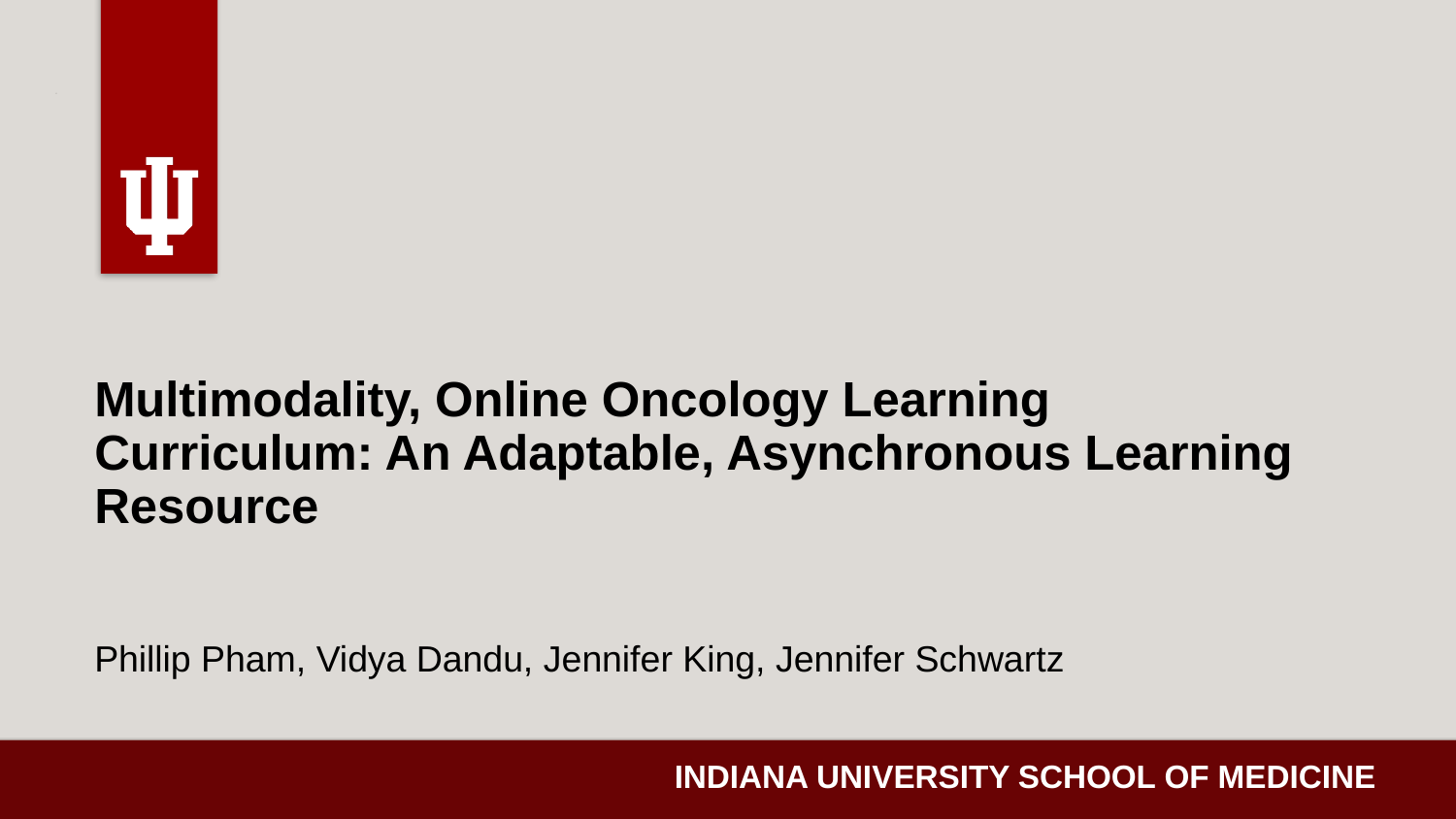

# Multimodality, Online Oncology Learning Curriculum: An Adaptable, Asynchronous Learning Resource
Phillip Pham, Vidya Dandu, Jennifer King, Jennifer Schwartz